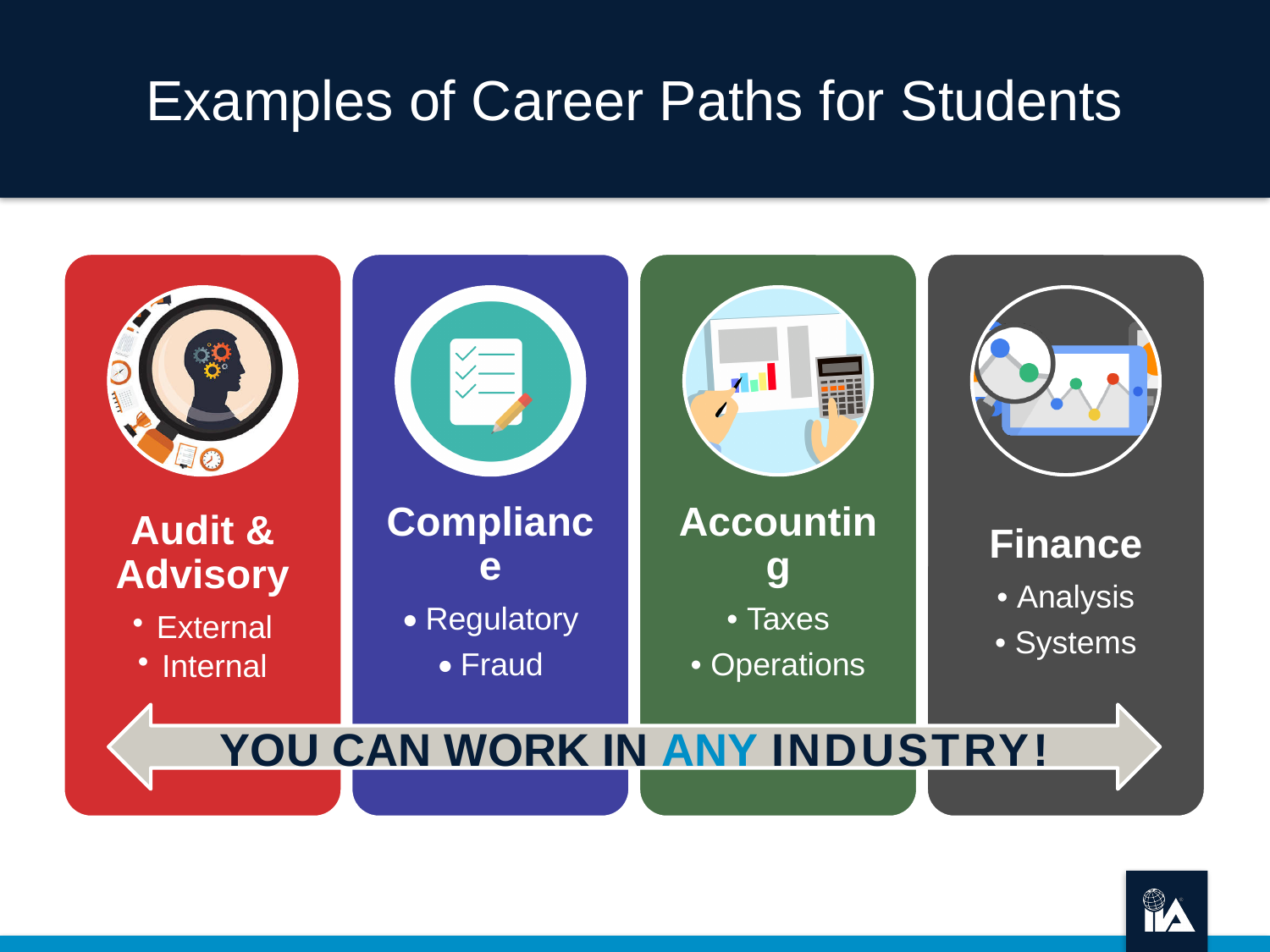

# Examples of Career Paths for Students
Audit &
Advisory
External
Internal
Compliance
• Regulatory
• Fraud
Accounting
• Taxes
• Operations
Finance
• Analysis
• Systems
YOU CAN WORK IN ANY INDUSTRY!